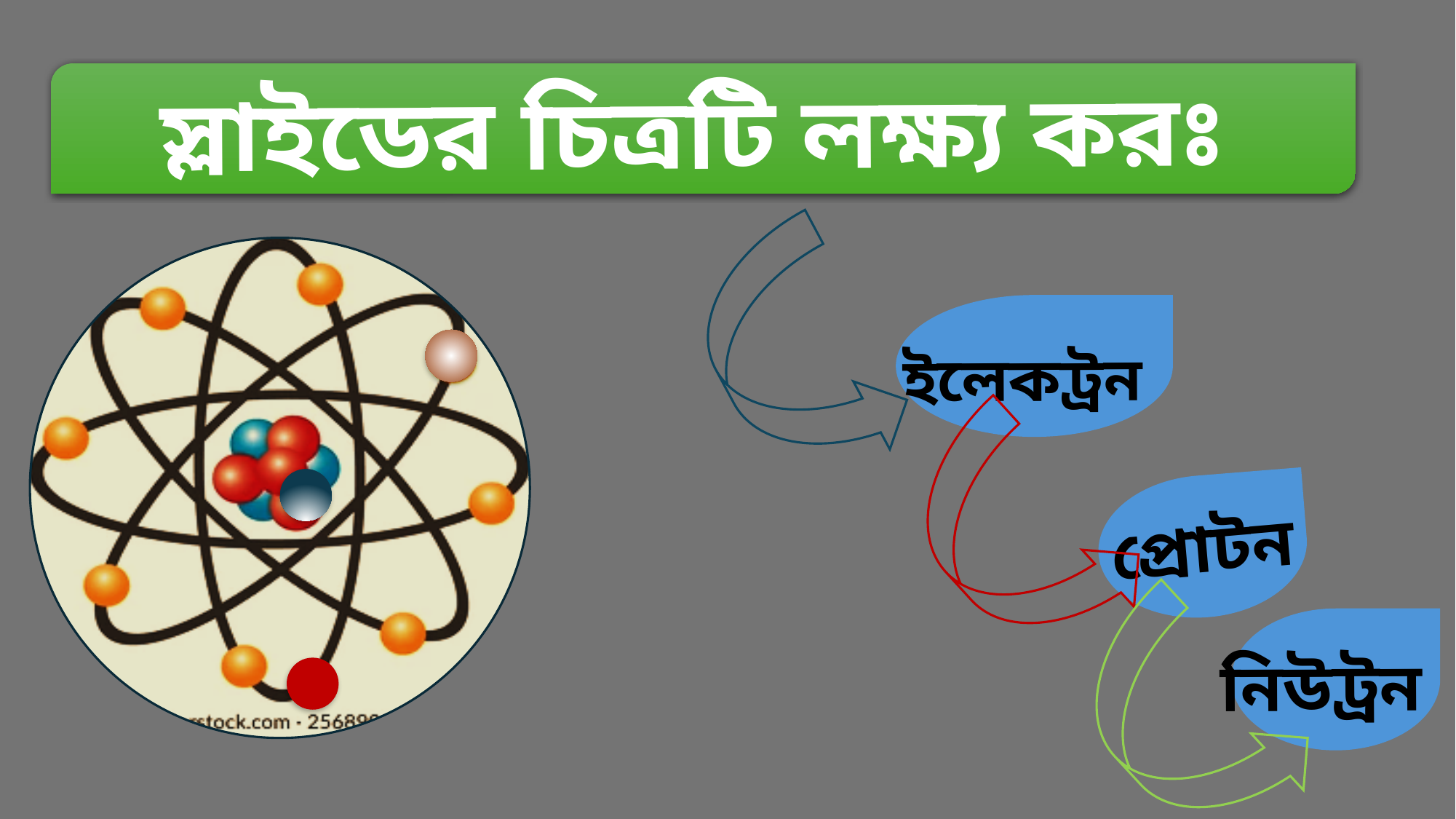

স্লাইডের চিত্রটি লক্ষ্য করঃ

ইলেকট্রন

প্রোটন

নিউট্রন